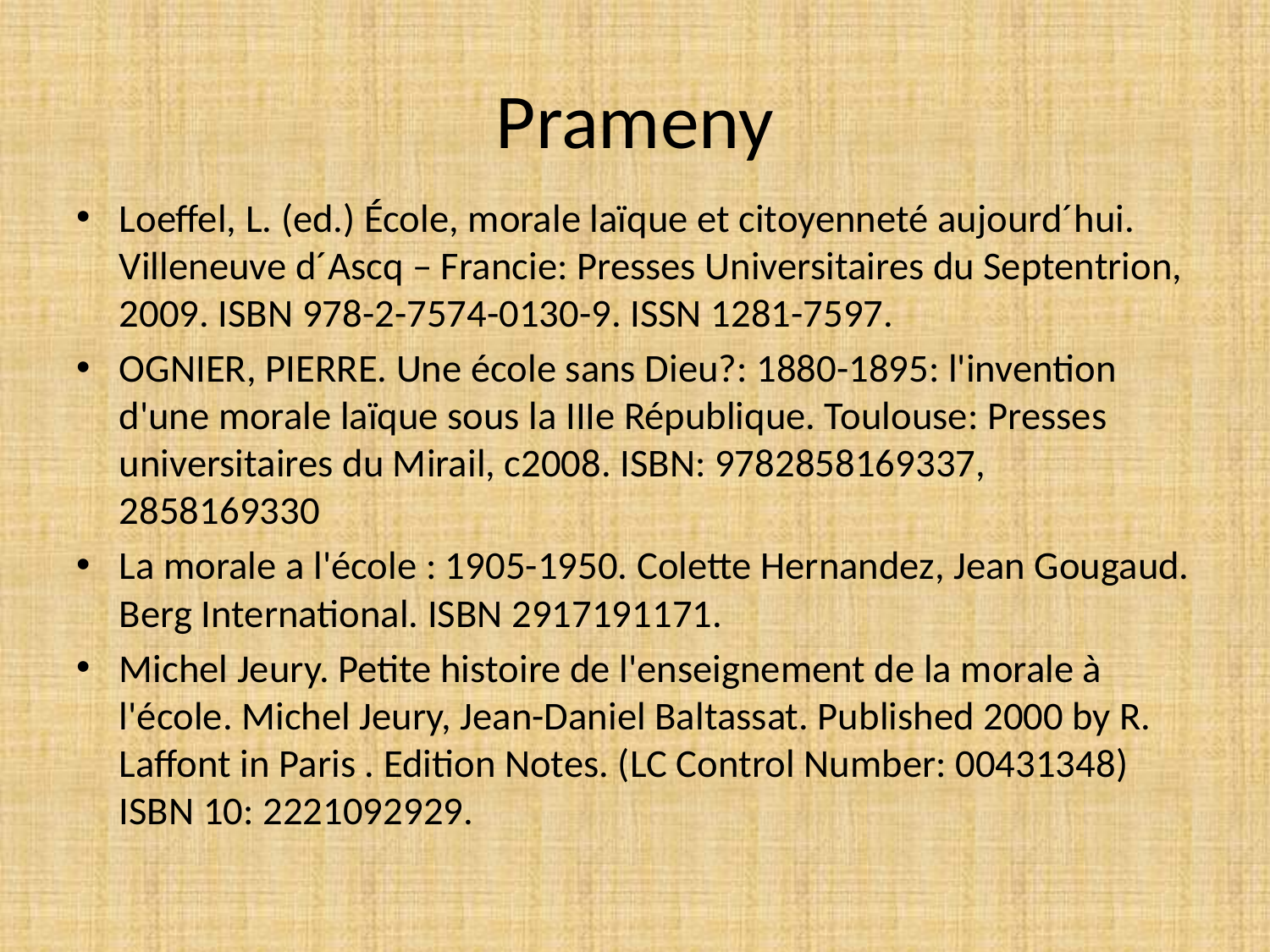

# Prameny
Loeffel, L. (ed.) École, morale laïque et citoyenneté aujourd´hui. Villeneuve d´Ascq – Francie: Presses Universitaires du Septentrion, 2009. ISBN 978-2-7574-0130-9. ISSN 1281-7597.
OGNIER, PIERRE. Une école sans Dieu?: 1880-1895: l'invention d'une morale laïque sous la IIIe République. Toulouse: Presses universitaires du Mirail, c2008. ISBN: 9782858169337, 2858169330
La morale a l'école : 1905-1950. Colette Hernandez, Jean Gougaud. Berg International. ISBN 2917191171.
Michel Jeury. Petite histoire de l'enseignement de la morale à l'école. Michel Jeury, Jean-Daniel Baltassat. Published 2000 by R. Laffont in Paris . Edition Notes. (LC Control Number: 00431348) ISBN 10: 2221092929.